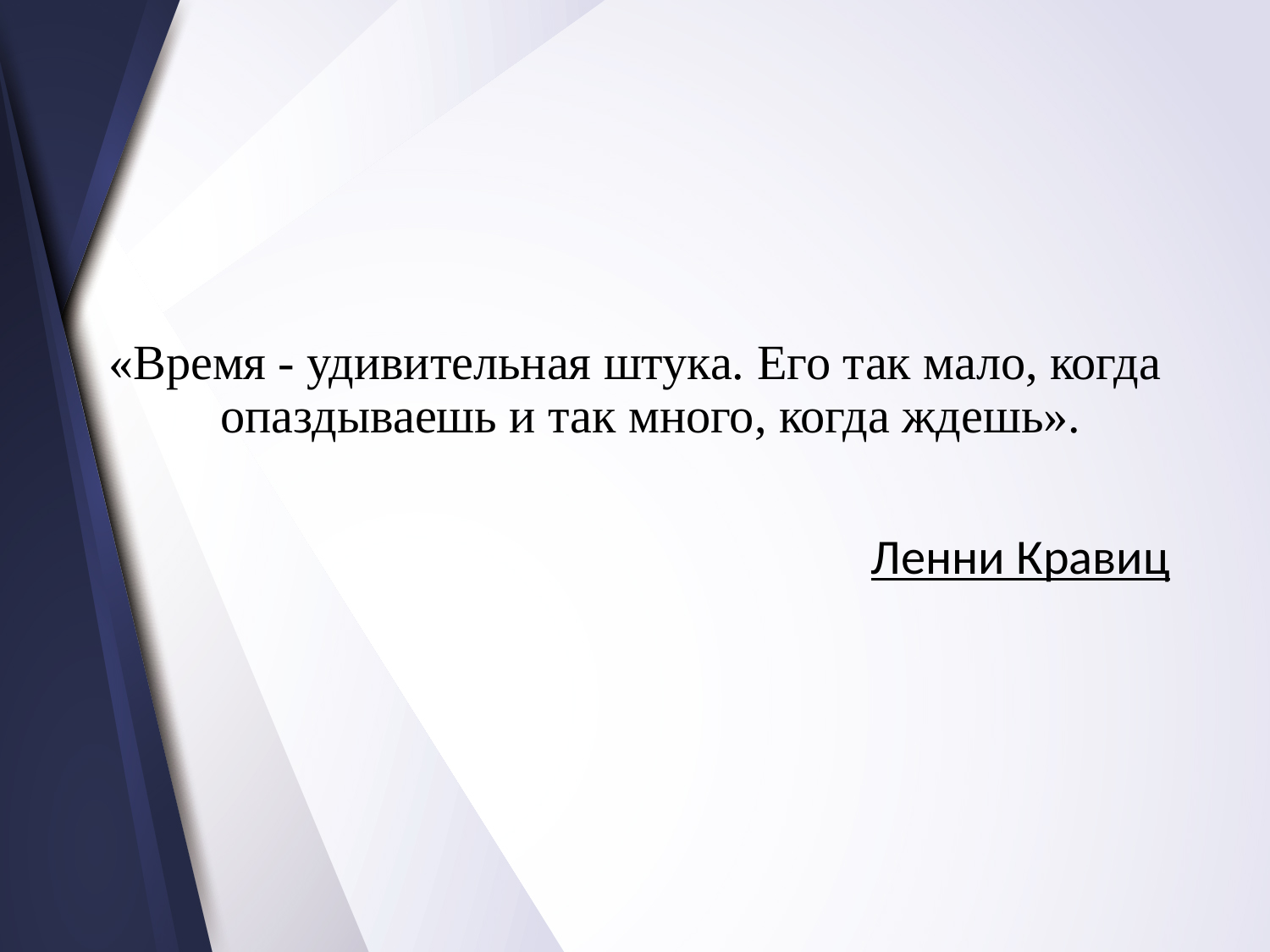

#

«Время - удивительная штука. Его так мало, когда опаздываешь и так много, когда ждешь».

Ленни Кравиц